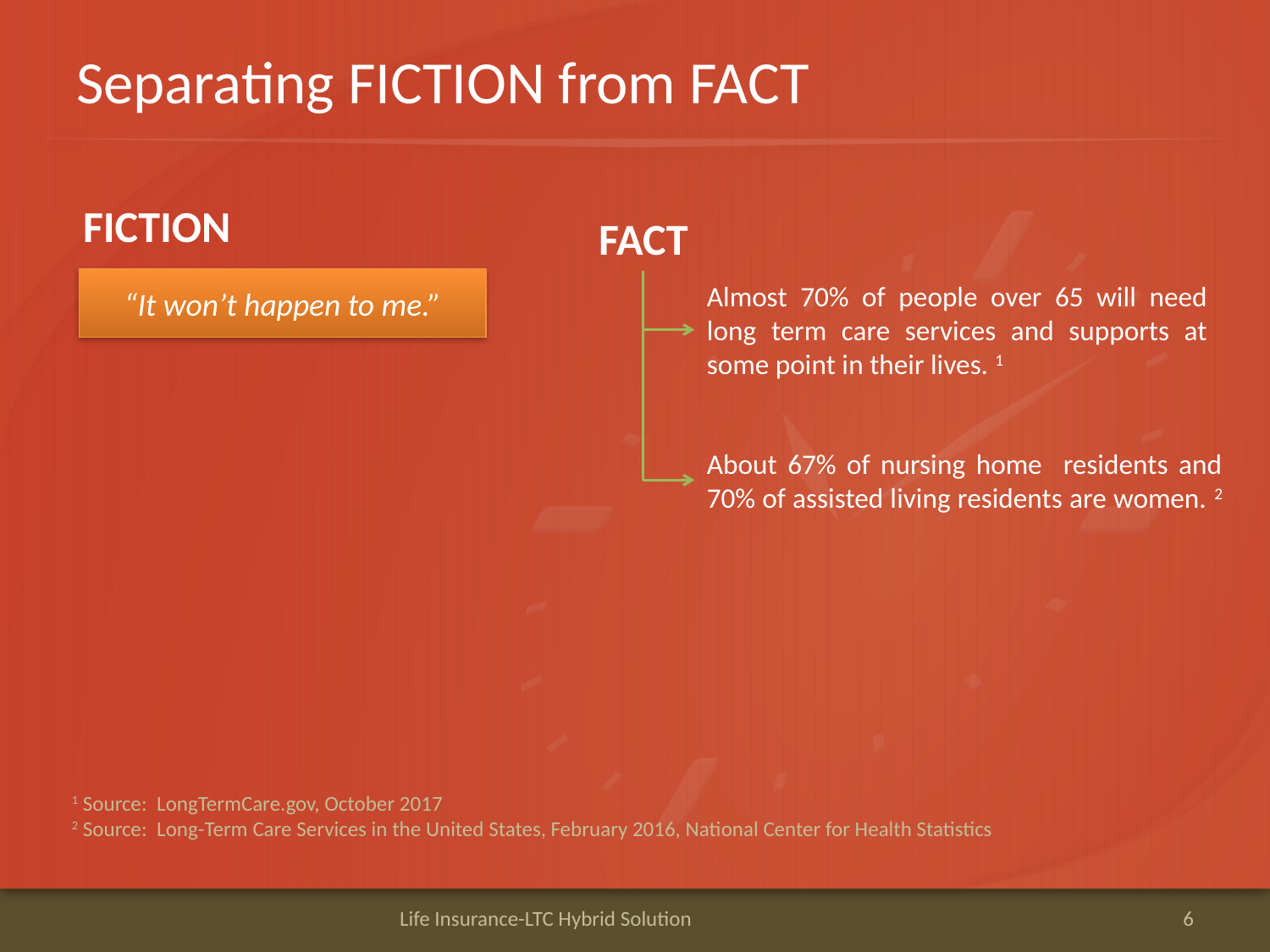

# Separating FICTION from FACT
FICTION
FACT
“It won’t happen to me.”
Almost 70% of people over 65 will need long term care services and supports at some point in their lives. 1
About 67% of nursing home  residents and 70% of assisted living residents are women. 2
1 Source:  LongTermCare.gov, October 2017
2 Source:  Long-Term Care Services in the United States, February 2016, National Center for Health Statistics
Life Insurance-LTC Hybrid Solution
6